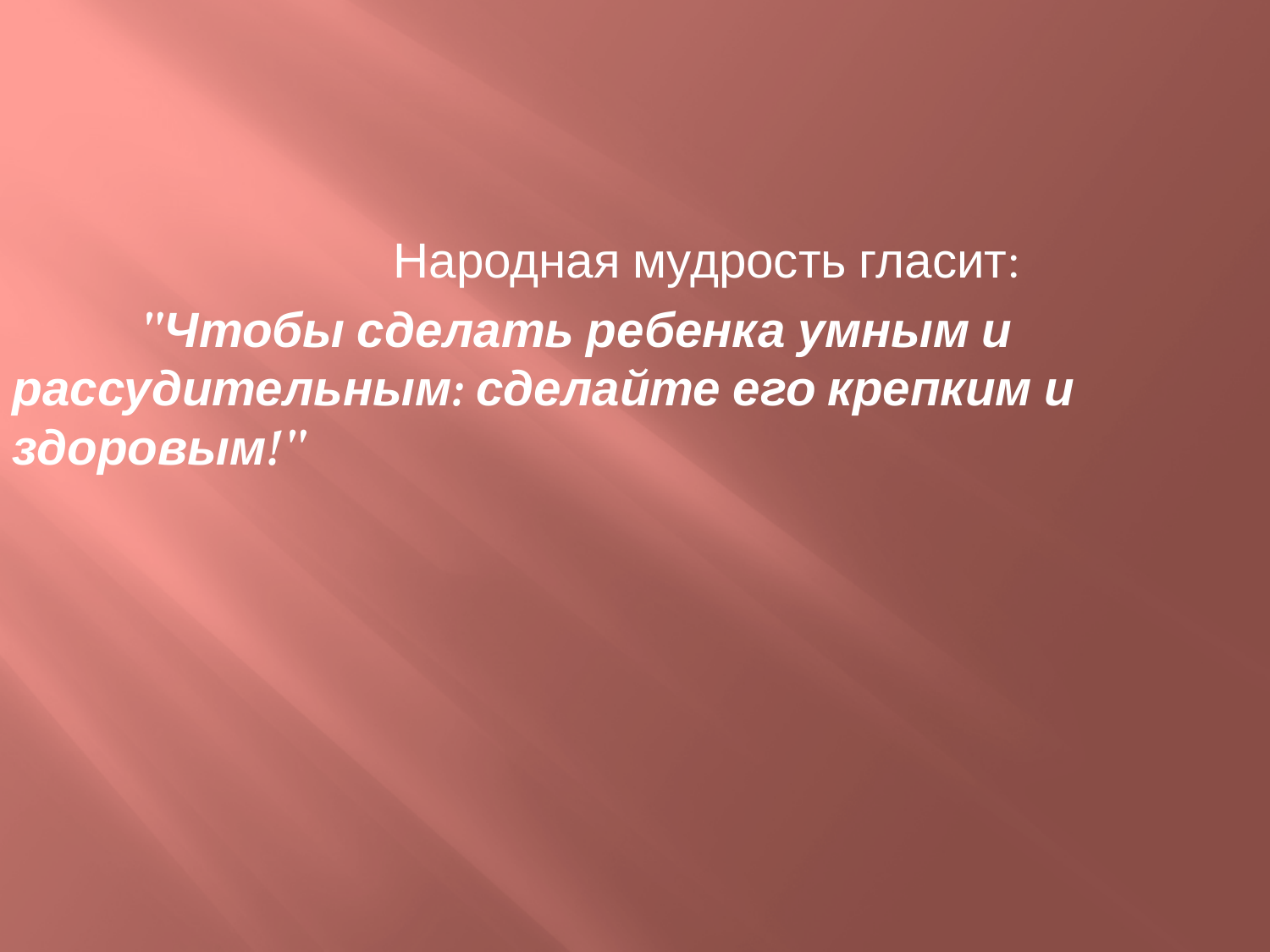

Народная мудрость гласит:
	"Чтобы сделать ребенка умным и рассудительным: сделайте его крепким и здоровым!"